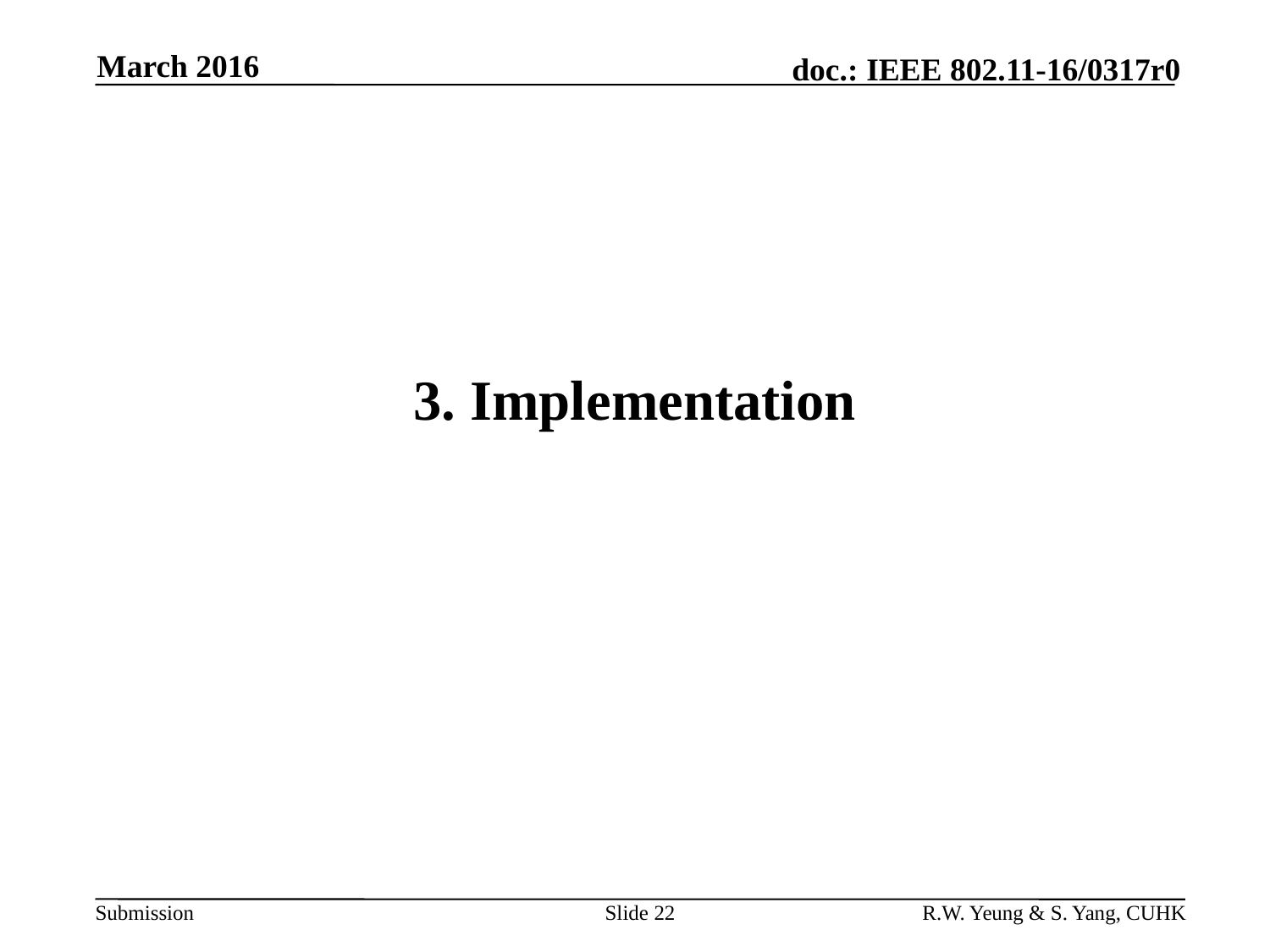

March 2016
# 3. Implementation
Slide 22
R.W. Yeung & S. Yang, CUHK